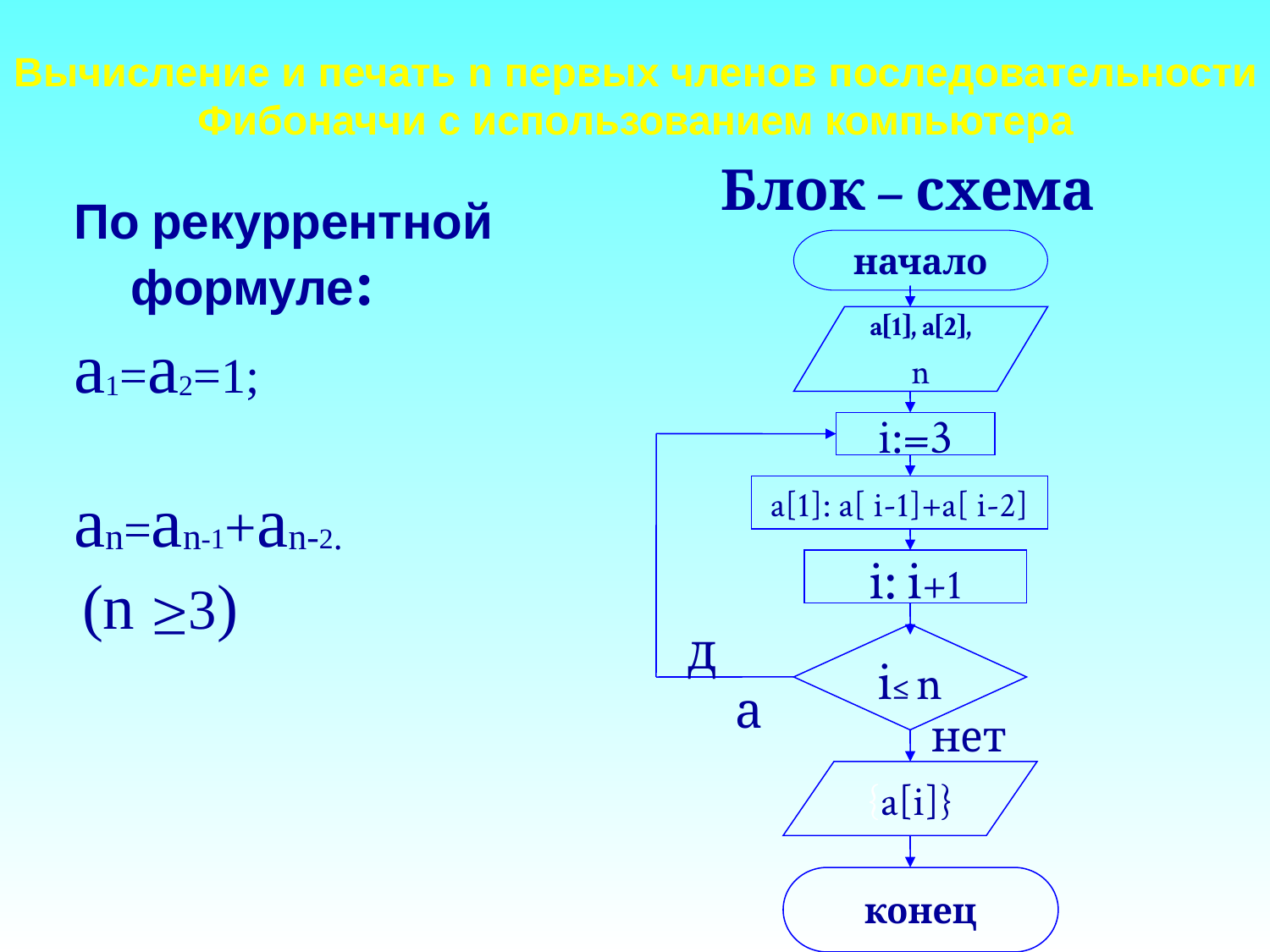

Вычисление и печать n первых членов последовательности Фибоначчи с использованием компьютера
Блок – схема
По рекуррентной формуле:
a1=a2=1;

an=an-1+an-2.
 (n ≥3)
начало

a[1], a[2],
n

i:=3

  a[1]: a[ i-1]+a[ i-2]

i: i+1

да
i≤ n

нет

{a[i]}

конец